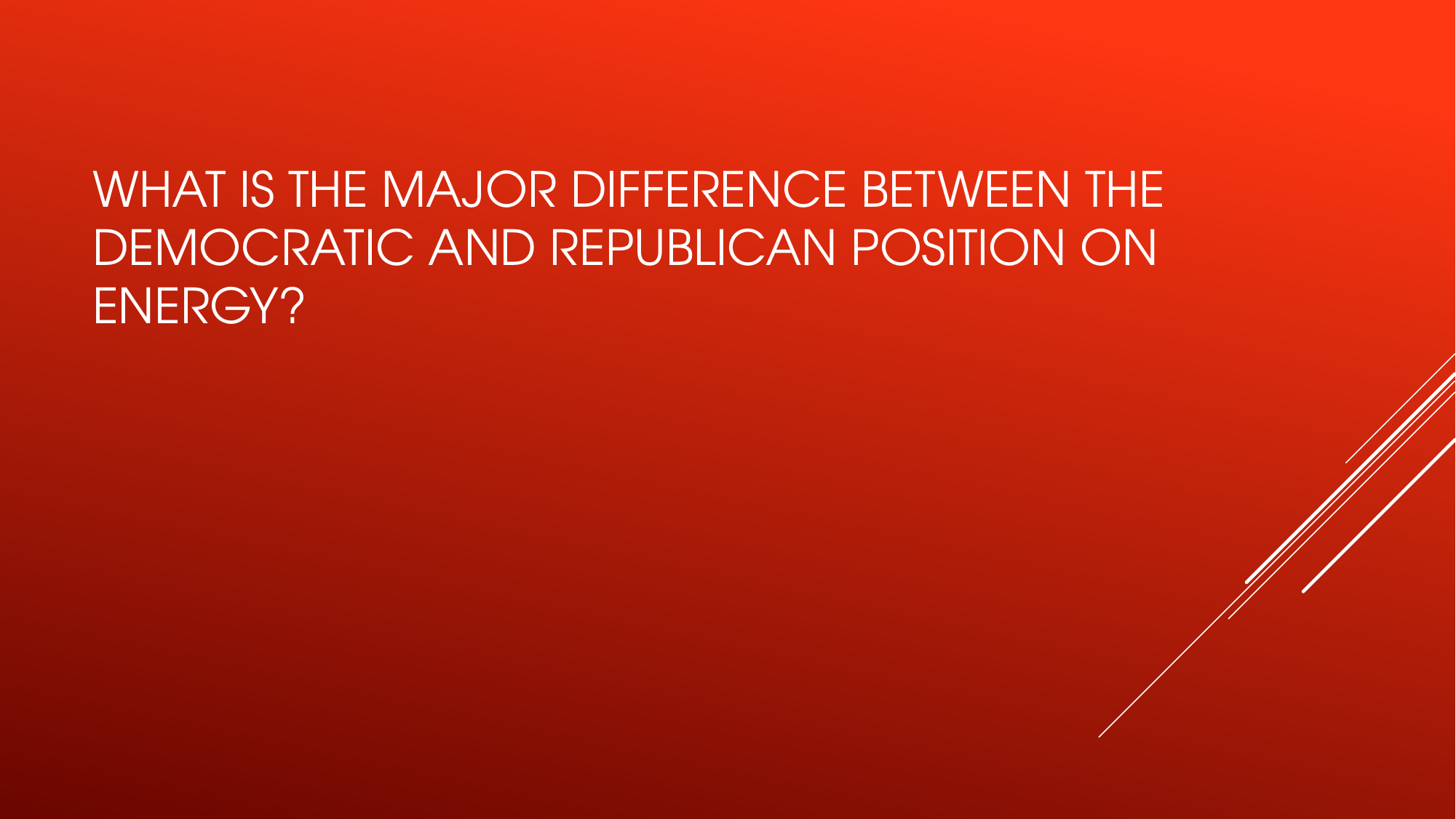

# What is the major difference between the democratic and republican position on energy?